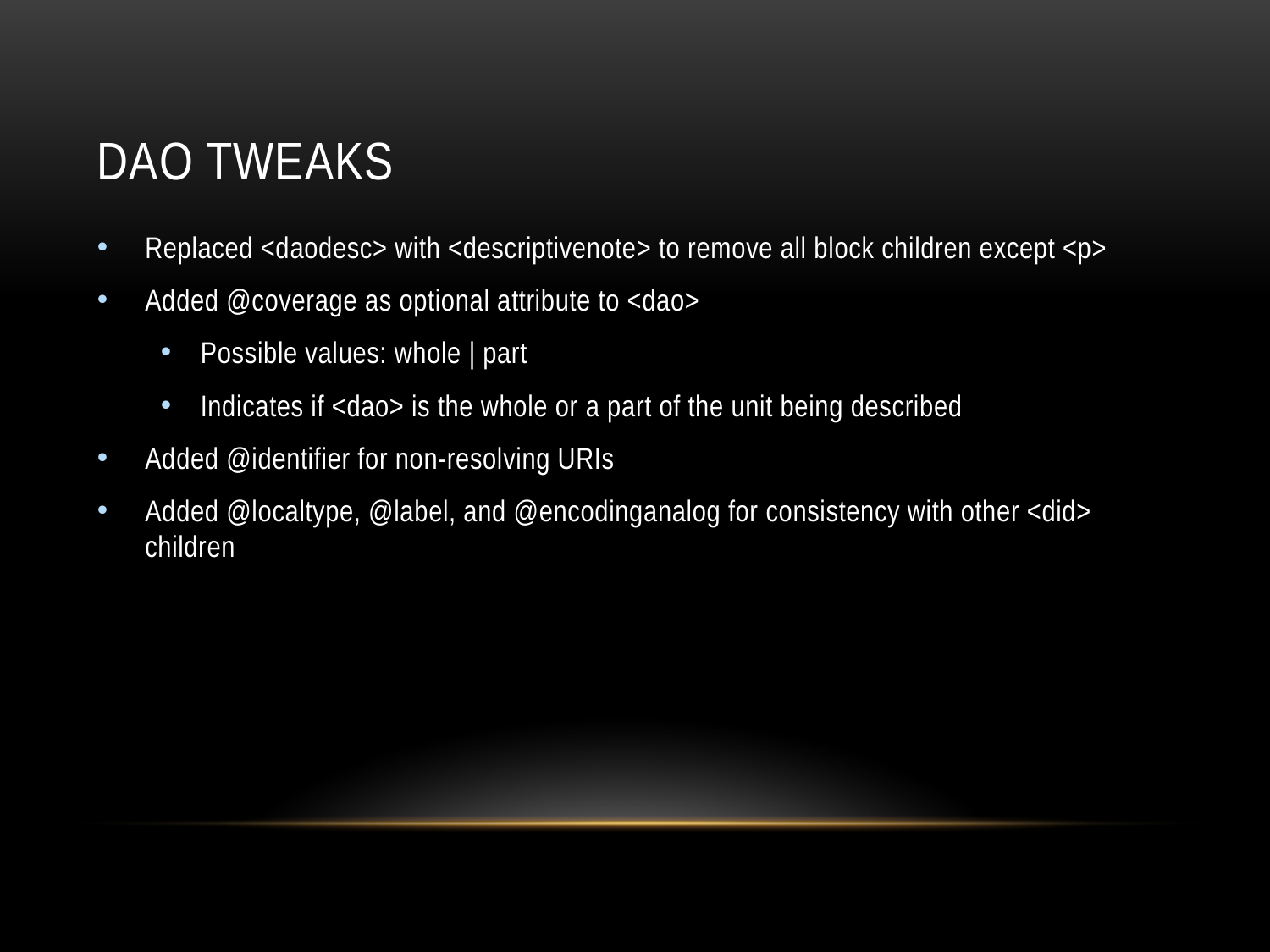

# DAO tweaks
Replaced <daodesc> with <descriptivenote> to remove all block children except <p>
Added @coverage as optional attribute to <dao>
Possible values: whole | part
Indicates if <dao> is the whole or a part of the unit being described
Added @identifier for non-resolving URIs
Added @localtype, @label, and @encodinganalog for consistency with other <did> children